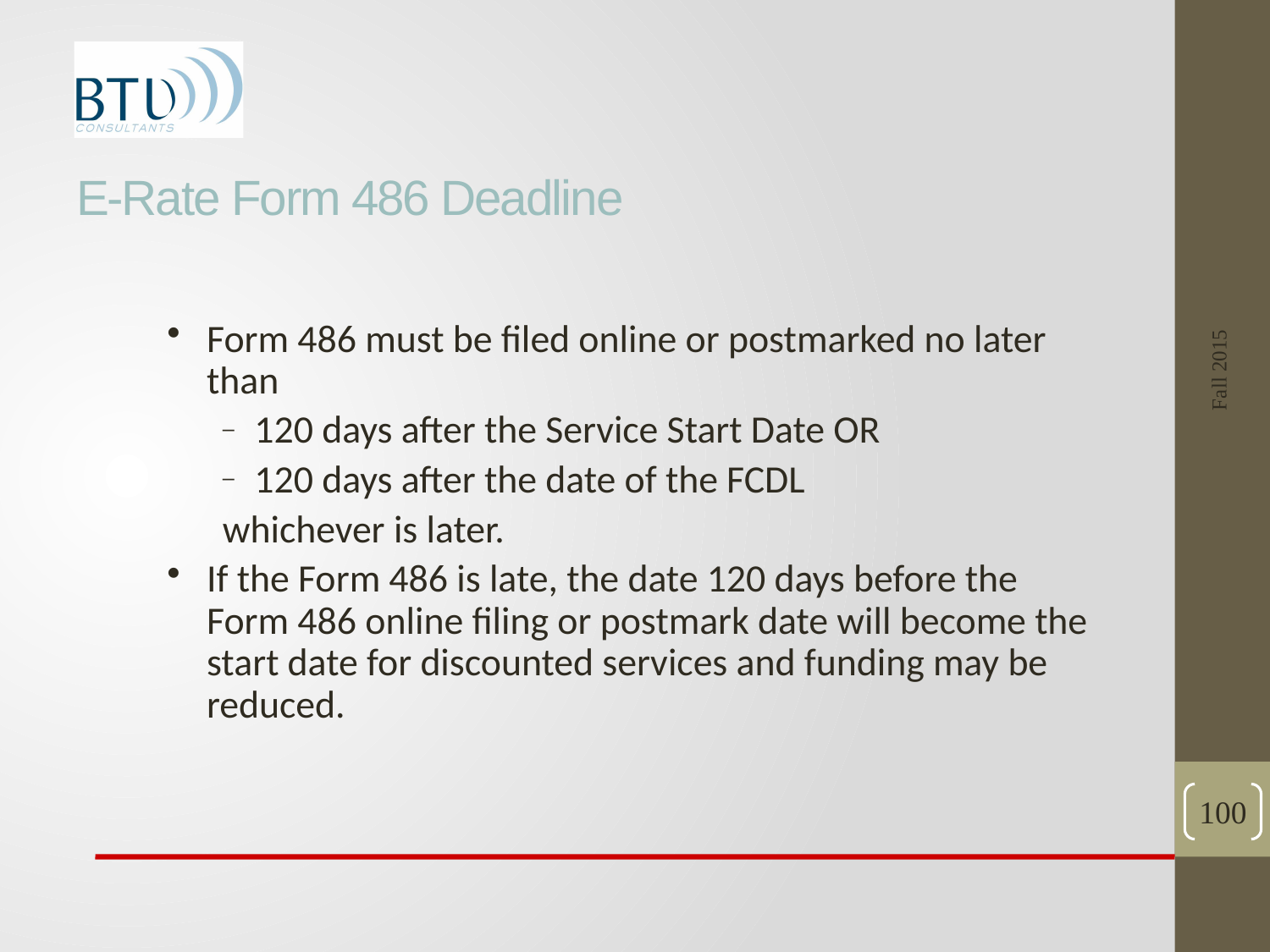

# E-Rate Form 486 Deadline

Fall 2015

Form 486 must be filed online or postmarked no later than
120 days after the Service Start Date OR
120 days after the date of the FCDL
whichever is later.
If the Form 486 is late, the date 120 days before the Form 486 online filing or postmark date will become the start date for discounted services and funding may be reduced.

100